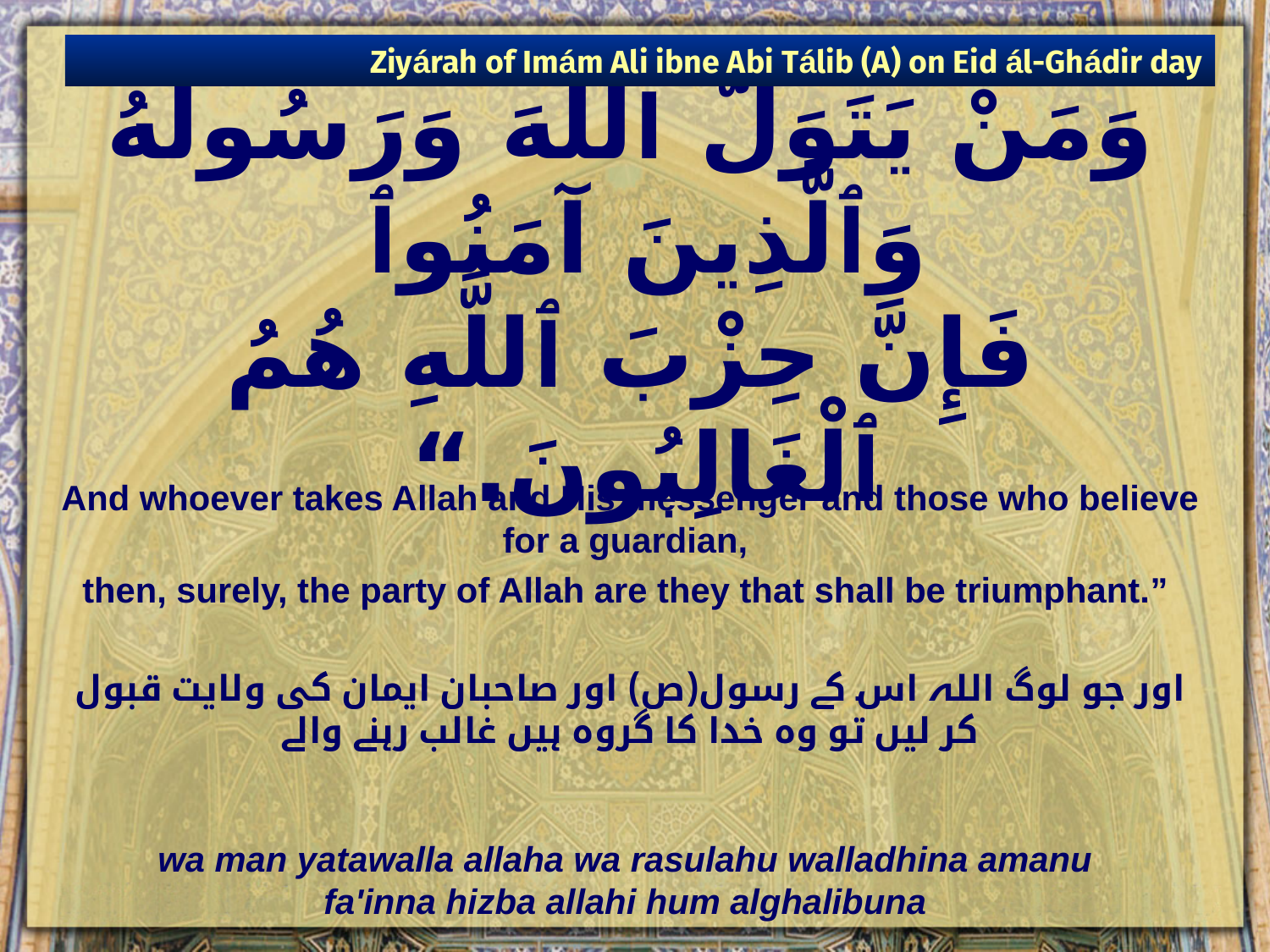

Ziyárah of Imám Ali ibne Abi Tálib (A) on Eid ál-Ghádir day
# وَمَنْ يَتَوَلَّ ٱللَّهَ وَرَسُولَهُ وَٱلَّذِينَ آمَنُوٱ فَإِنَّ حِزْبَ ٱللَّهِ هُمُ ٱلْغَالِبُونَ.“
And whoever takes Allah and His messenger and those who believe for a guardian,
then, surely, the party of Allah are they that shall be triumphant.”

اور جو لوگ اللہ اس کے رسول(ص) اور صاحبان ایمان کی ولایت قبول کر لیں تو وہ خدا کا گروہ ہیں غالب رہنے والے
wa man yatawalla allaha wa rasulahu walladhina amanu
fa'inna hizba allahi hum alghalibuna